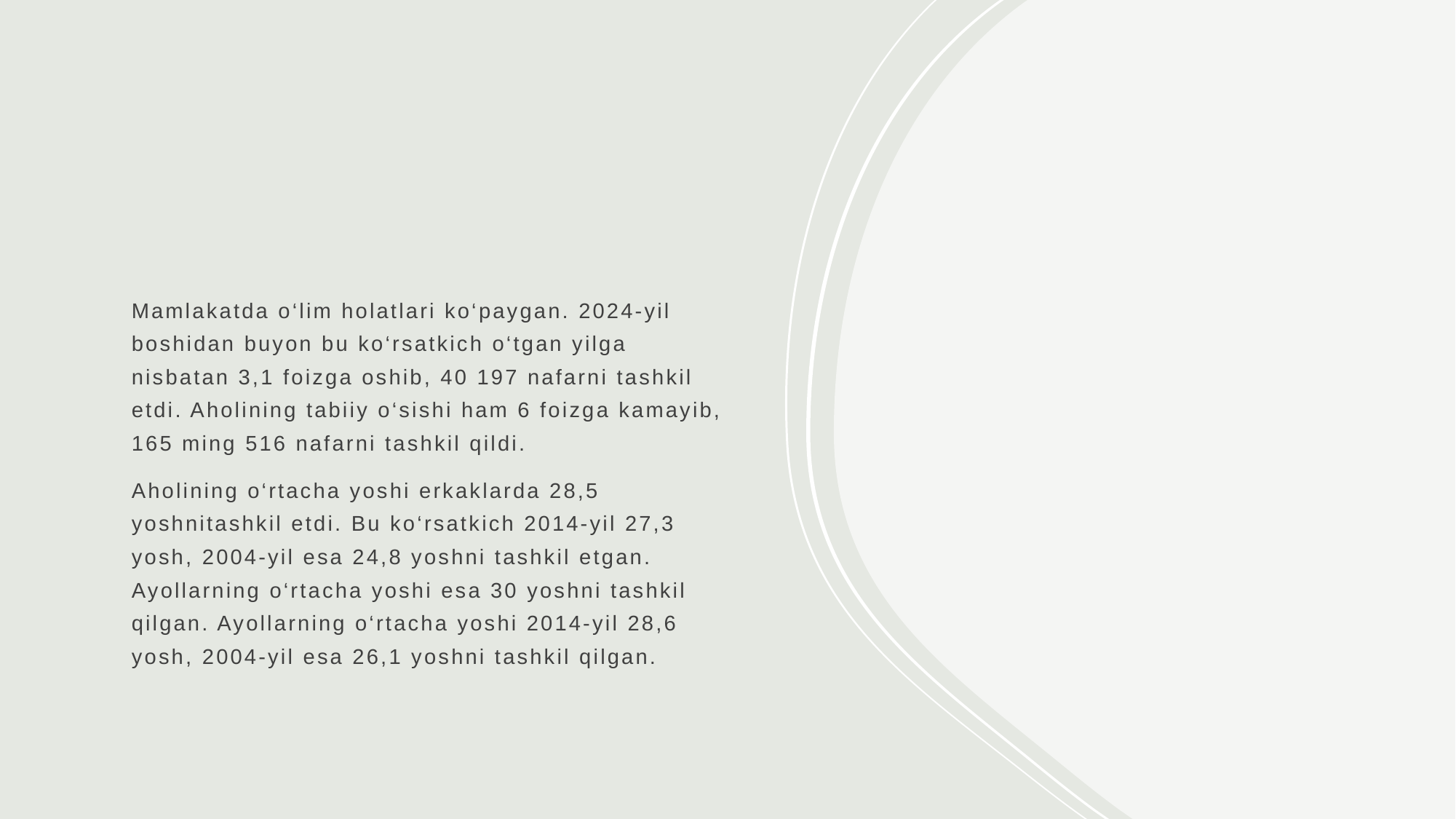

#
Mamlakatda o‘lim holatlari ko‘paygan. 2024-yil boshidan buyon bu ko‘rsatkich o‘tgan yilga nisbatan 3,1 foizga oshib, 40 197 nafarni tashkil etdi. Aholining tabiiy o‘sishi ham 6 foizga kamayib, 165 ming 516 nafarni tashkil qildi.
Aholining o‘rtacha yoshi erkaklarda 28,5 yoshnitashkil etdi. Bu ko‘rsatkich 2014-yil 27,3 yosh, 2004-yil esa 24,8 yoshni tashkil etgan. Ayollarning o‘rtacha yoshi esa 30 yoshni tashkil qilgan. Ayollarning o‘rtacha yoshi 2014-yil 28,6 yosh, 2004-yil esa 26,1 yoshni tashkil qilgan.